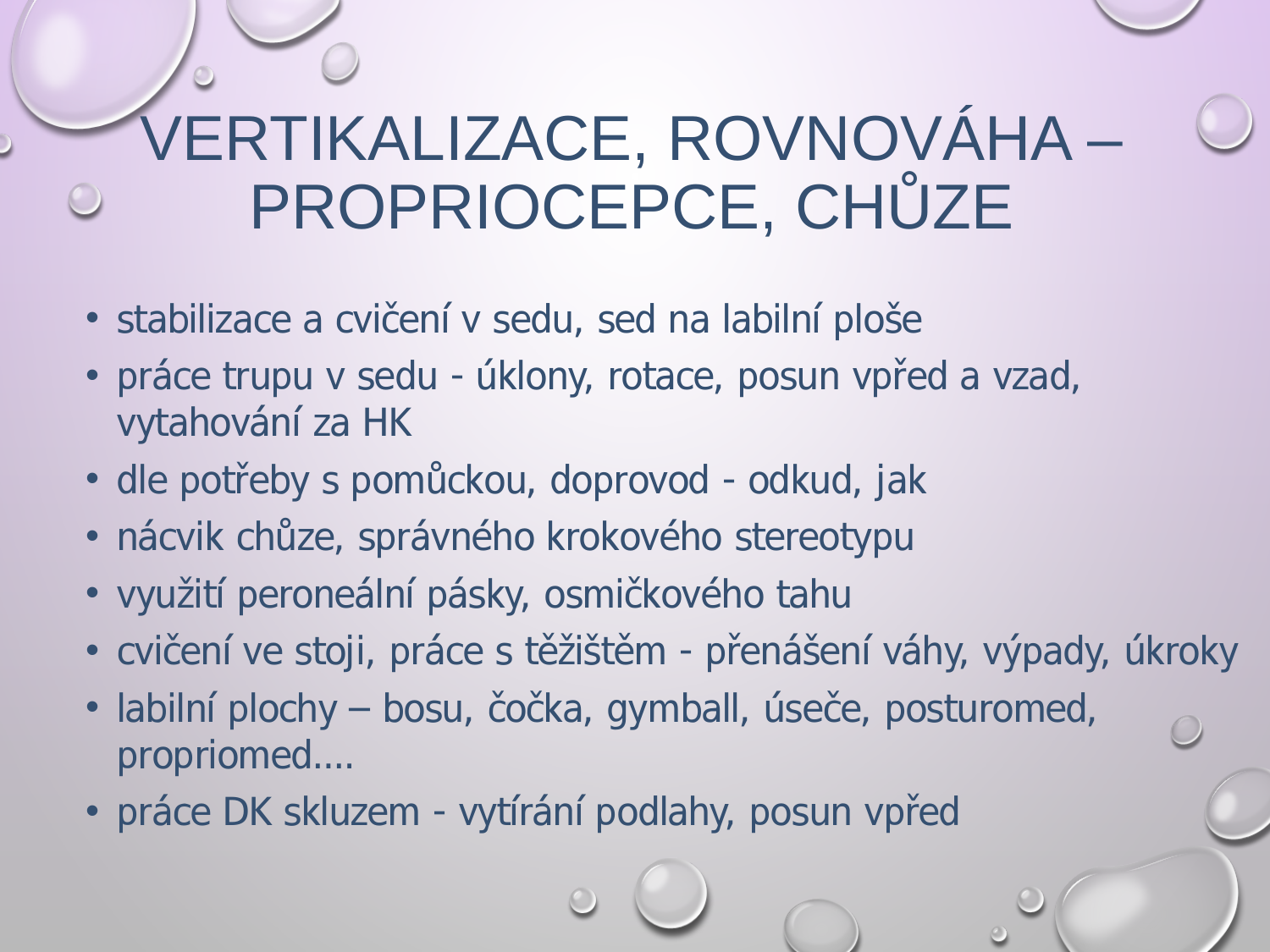

# vertikalizace, rovnováha – propriocepce, chůze
stabilizace a cvičení v sedu, sed na labilní ploše
práce trupu v sedu - úklony, rotace, posun vpřed a vzad, vytahování za HK
dle potřeby s pomůckou, doprovod - odkud, jak
nácvik chůze, správného krokového stereotypu
využití peroneální pásky, osmičkového tahu
cvičení ve stoji, práce s těžištěm - přenášení váhy, výpady, úkroky
labilní plochy – bosu, čočka, gymball, úseče, posturomed, propriomed….
práce DK skluzem - vytírání podlahy, posun vpřed